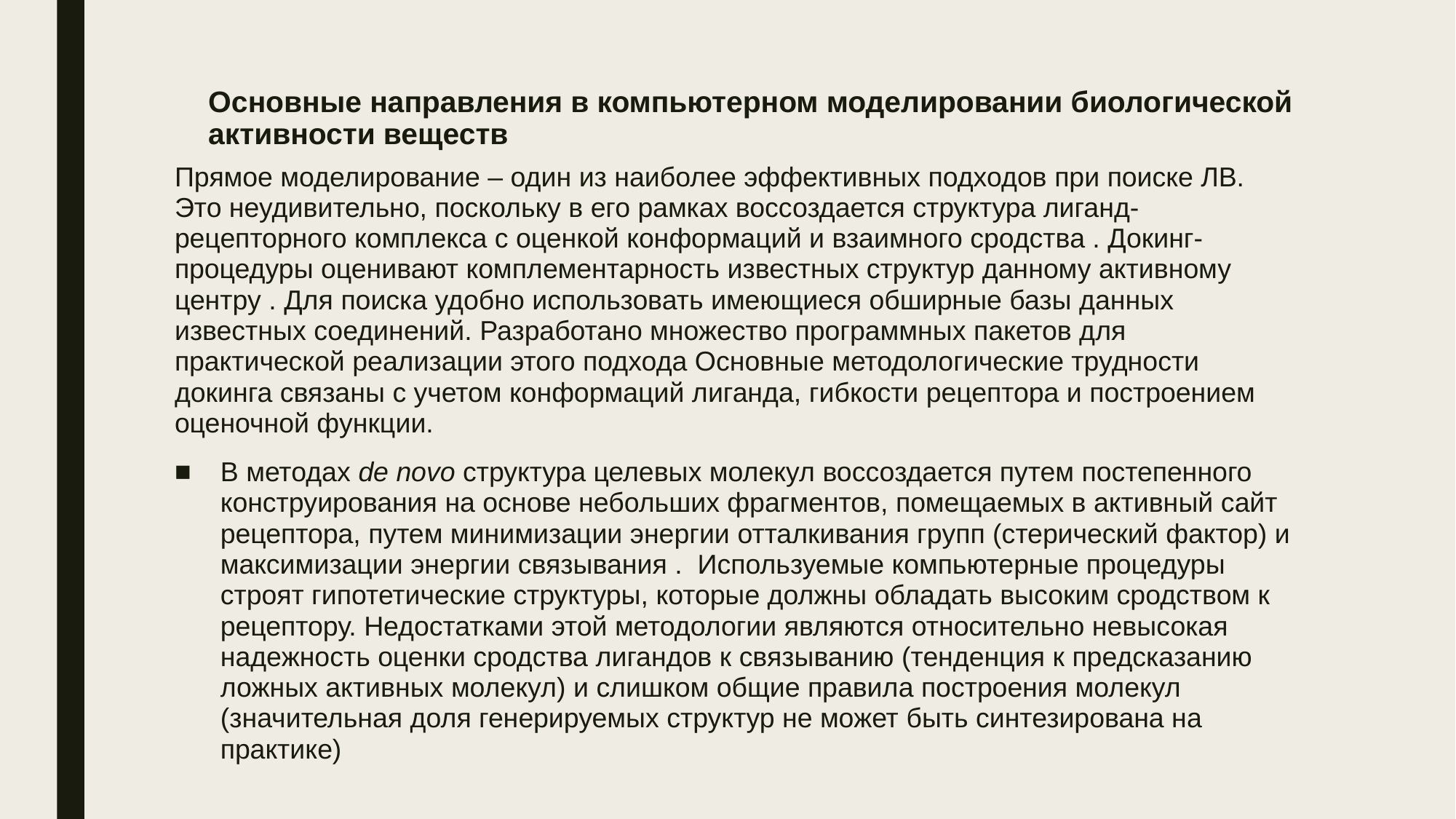

# Основные направления в компьютерном моделировании биологической активности веществ
Прямое моделирование – один из наиболее эффективных подходов при поиске ЛВ. Это неудивительно, поскольку в его рамках воссоздается структура лиганд-рецепторного комплекса с оценкой конформаций и взаимного сродства . Докинг-процедуры оценивают комплементарность известных структур данному активному центру . Для поиска удобно использовать имеющиеся обширные базы данных известных соединений. Разработано множество программных пакетов для практической реализации этого подхода Основные методологические трудности докинга связаны с учетом конформаций лиганда, гибкости рецептора и построением оценочной функции.
В методах de novo структура целевых молекул воссоздается путем постепенного конструирования на основе небольших фрагментов, помещаемых в активный сайт рецептора, путем минимизации энергии отталкивания групп (стерический фактор) и максимизации энергии связывания .  Используемые компьютерные процедуры строят гипотетические структуры, которые должны обладать высоким сродством к рецептору. Недостатками этой методологии являются относительно невысокая надежность оценки сродства лигандов к связыванию (тенденция к предсказанию ложных активных молекул) и слишком общие правила построения молекул (значительная доля генерируемых структур не может быть синтезирована на практике)